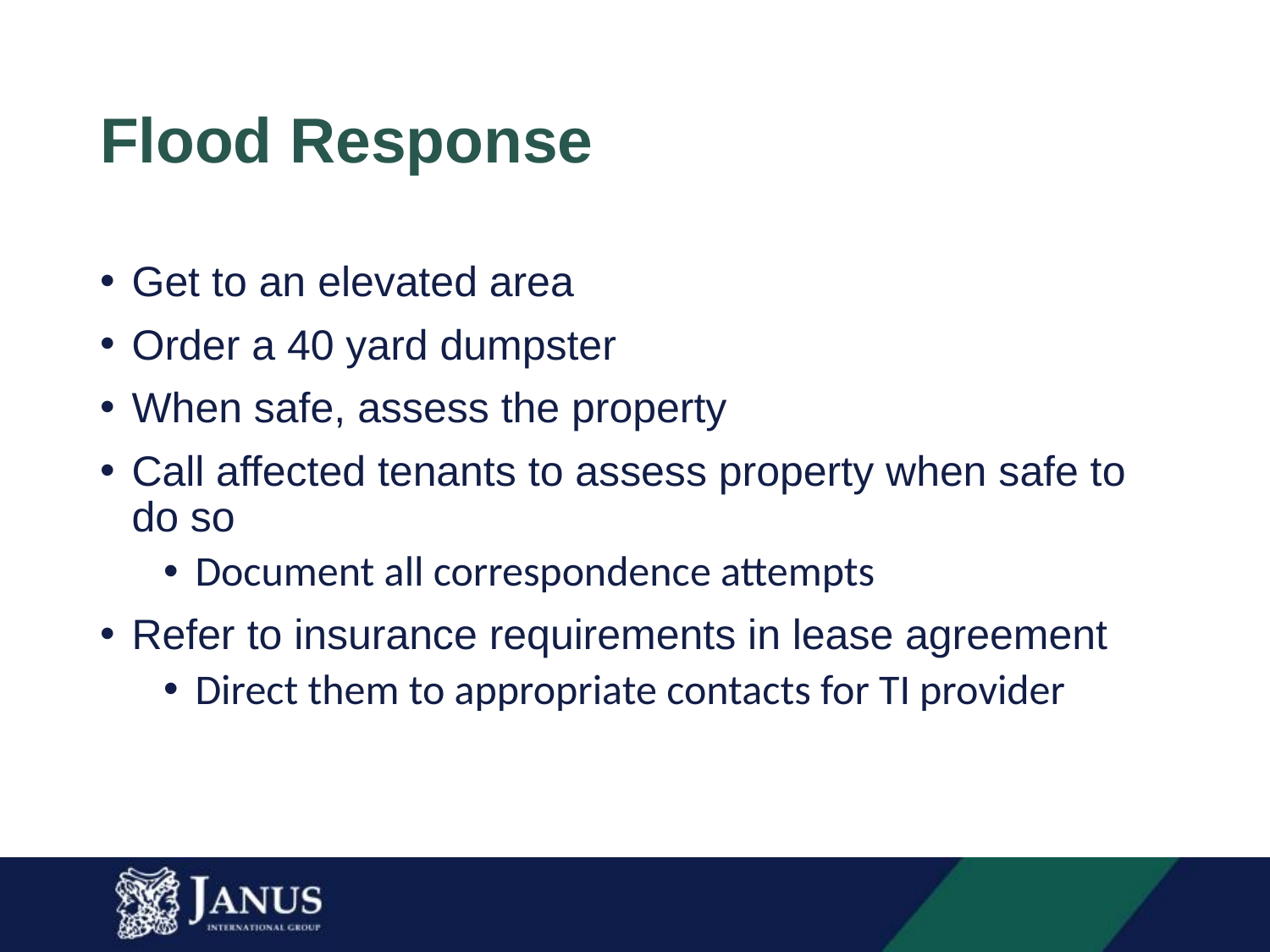

# Flood Response
Get to an elevated area
Order a 40 yard dumpster
When safe, assess the property
Call affected tenants to assess property when safe to do so
Document all correspondence attempts
Refer to insurance requirements in lease agreement
Direct them to appropriate contacts for TI provider